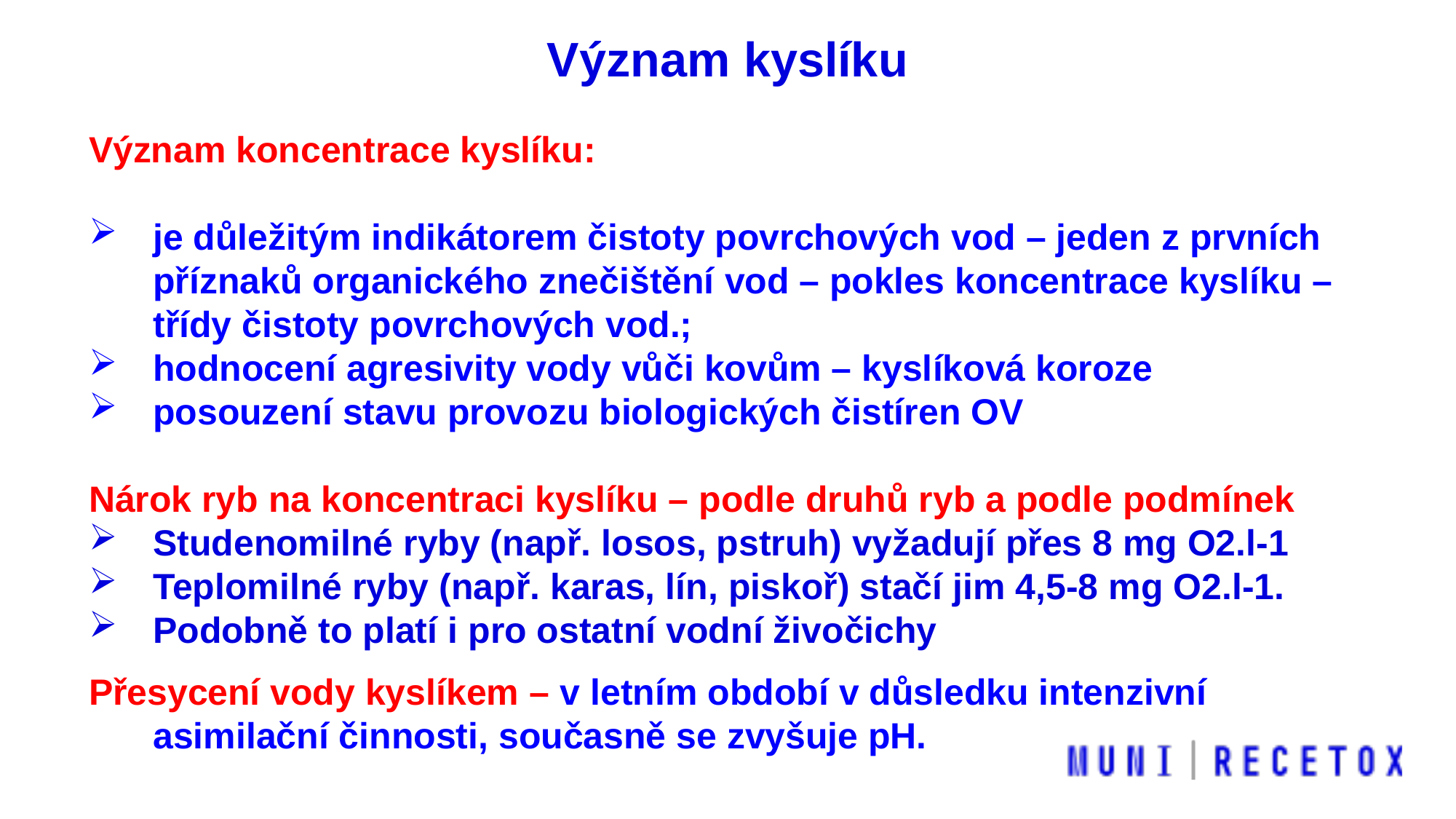

Význam kyslíku
Význam koncentrace kyslíku:

je důležitým indikátorem čistoty povrchových vod – jeden z prvních příznaků organického znečištění vod – pokles koncentrace kyslíku – třídy čistoty povrchových vod.;
hodnocení agresivity vody vůči kovům – kyslíková koroze
posouzení stavu provozu biologických čistíren OV

Nárok ryb na koncentraci kyslíku – podle druhů ryb a podle podmínek
Studenomilné ryby (např. losos, pstruh) vyžadují přes 8 mg O2.l-1
Teplomilné ryby (např. karas, lín, piskoř) stačí jim 4,5-8 mg O2.l-1.
Podobně to platí i pro ostatní vodní živočichy
Přesycení vody kyslíkem – v letním období v důsledku intenzivní asimilační činnosti, současně se zvyšuje pH.